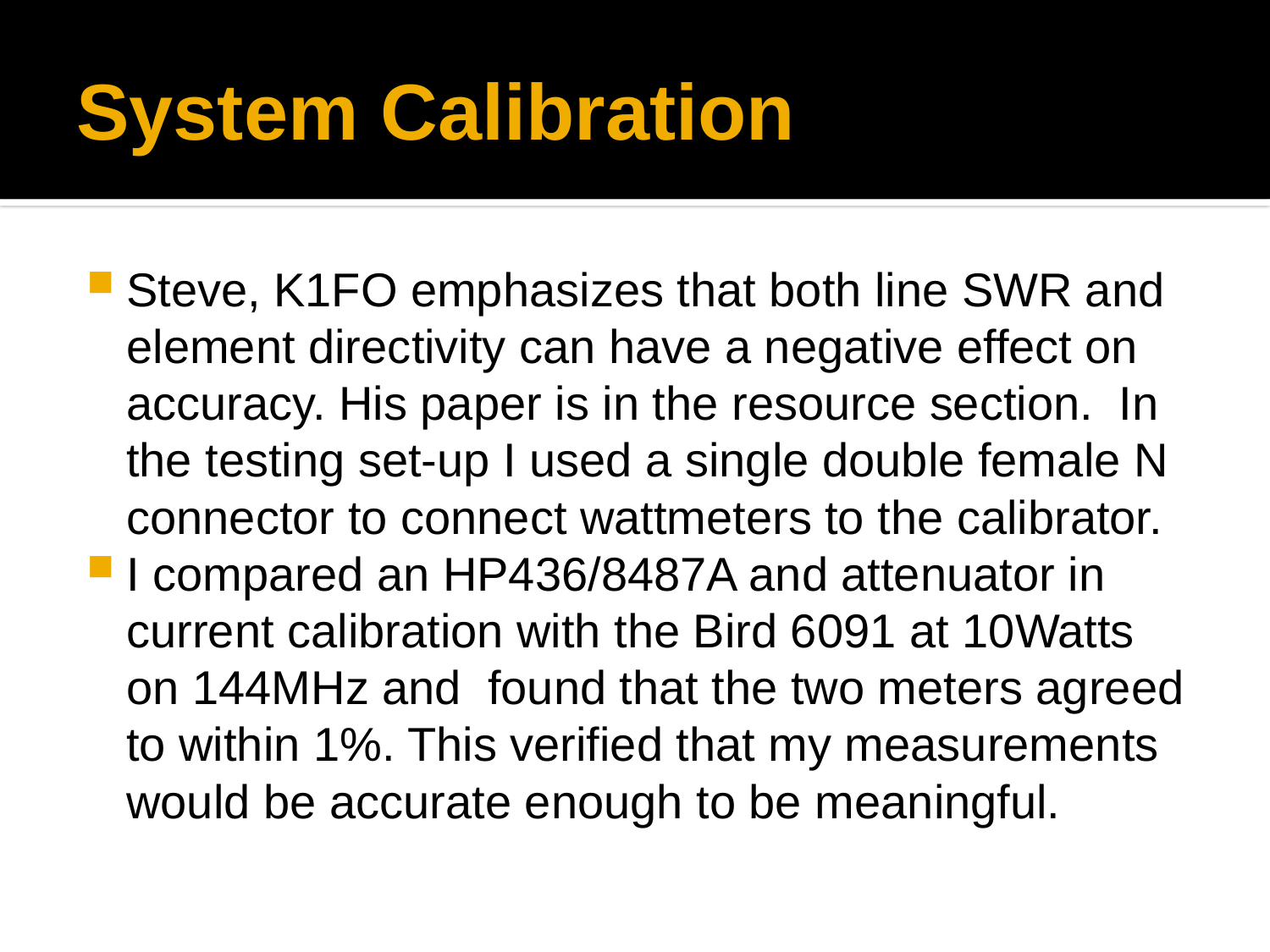

# System Calibration
Steve, K1FO emphasizes that both line SWR and element directivity can have a negative effect on accuracy. His paper is in the resource section.  In the testing set-up I used a single double female N connector to connect wattmeters to the calibrator.
I compared an HP436/8487A and attenuator in current calibration with the Bird 6091 at 10Watts on 144MHz and  found that the two meters agreed to within 1%. This verified that my measurements would be accurate enough to be meaningful.